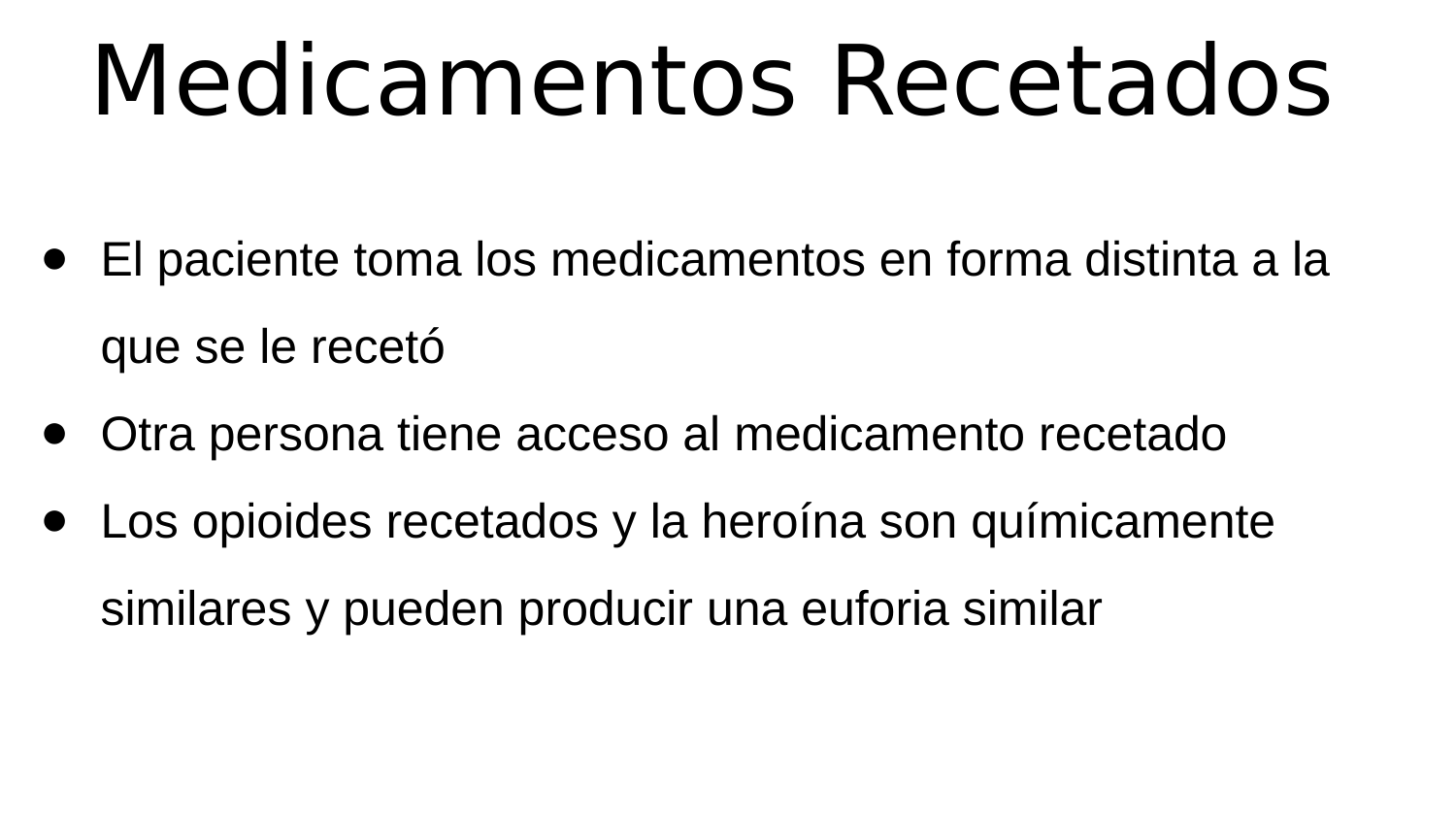

# Medicamentos Recetados
El paciente toma los medicamentos en forma distinta a la que se le recetó
Otra persona tiene acceso al medicamento recetado
Los opioides recetados y la heroína son químicamente similares y pueden producir una euforia similar